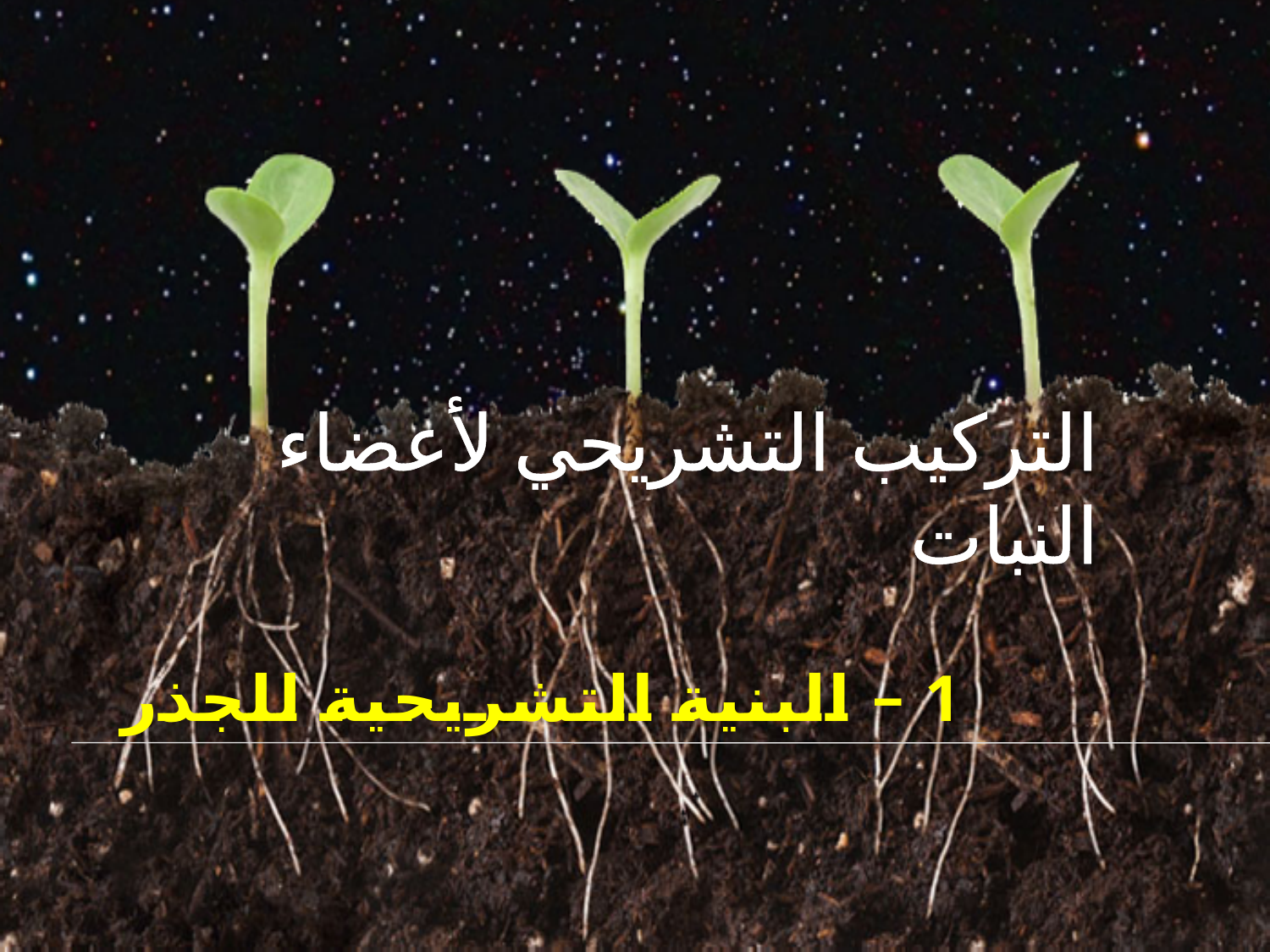

التركيب التشريحي لأعضاء النبات
# 1 – البنية التشريحية للجذر